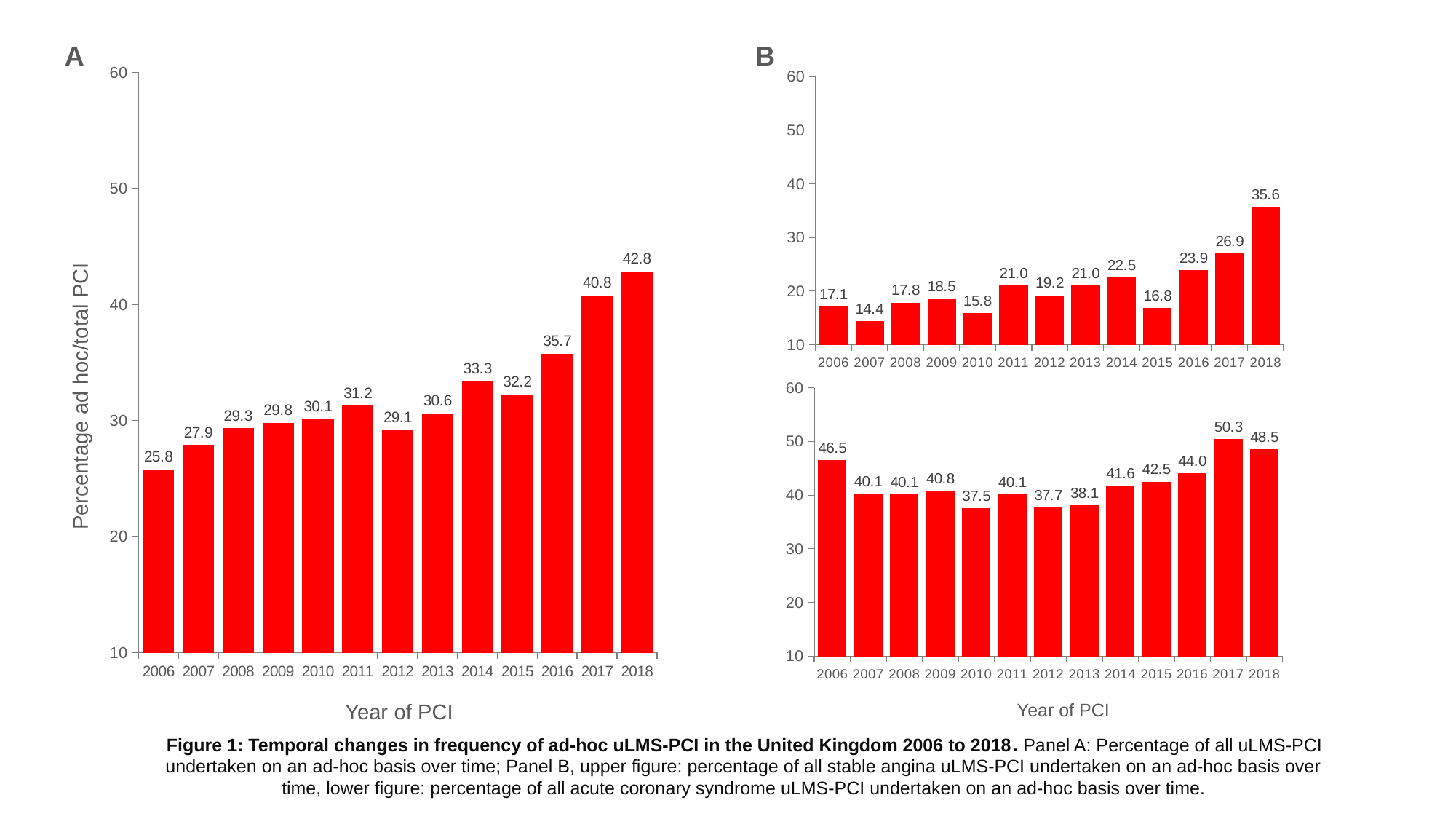

A
B

### Chart

| Category | Ad hoc % |
|---|---|
| 2006 | 25.76419213973799 |
| 2007 | 27.857142857142858 |
| 2008 | 29.287598944591032 |
| 2009 | 29.75970425138632 |
| 2010 | 30.082644628099175 |
| 2011 | 31.23209169054441 |
| 2012 | 29.133858267716533 |
| 2013 | 30.572472594397077 |
| 2014 | 33.33333333333333 |
| 2015 | 32.22222222222222 |
| 2016 | 35.72009764035802 |
| 2017 | 40.758293838862556 |
| 2018 | 42.81437125748503 |

### Chart

| Category | Ad hoc % |
|---|---|
| 2006 | 17.073170731707318 |
| 2007 | 14.399999999999999 |
| 2008 | 17.81609195402299 |
| 2009 | 18.49056603773585 |
| 2010 | 15.789473684210526 |
| 2011 | 20.952380952380953 |
| 2012 | 19.174041297935105 |
| 2013 | 21.037463976945244 |
| 2014 | 22.53886010362694 |
| 2015 | 16.822429906542055 |
| 2016 | 23.895582329317268 |
| 2017 | 26.91552062868369 |
| 2018 | 35.60606060606061 |
Percentage ad hoc/total PCI

### Chart

| Category | Ad hoc % |
|---|---|
| 2006 | 46.45669291338583 |
| 2007 | 40.12738853503185 |
| 2008 | 40.09661835748793 |
| 2009 | 40.794223826714806 |
| 2010 | 37.5 |
| 2011 | 40.10416666666667 |
| 2012 | 37.677725118483416 |
| 2013 | 38.05496828752643 |
| 2014 | 41.634980988593156 |
| 2015 | 42.46153846153846 |
| 2016 | 44.03292181069959 |
| 2017 | 50.332005312084995 |
| 2018 | 48.529411764705884 |
Year of PCI
Year of PCI
Figure 1: Temporal changes in frequency of ad-hoc uLMS-PCI in the United Kingdom 2006 to 2018. Panel A: Percentage of all uLMS-PCI undertaken on an ad-hoc basis over time; Panel B, upper figure: percentage of all stable angina uLMS-PCI undertaken on an ad-hoc basis over time, lower figure: percentage of all acute coronary syndrome uLMS-PCI undertaken on an ad-hoc basis over time.